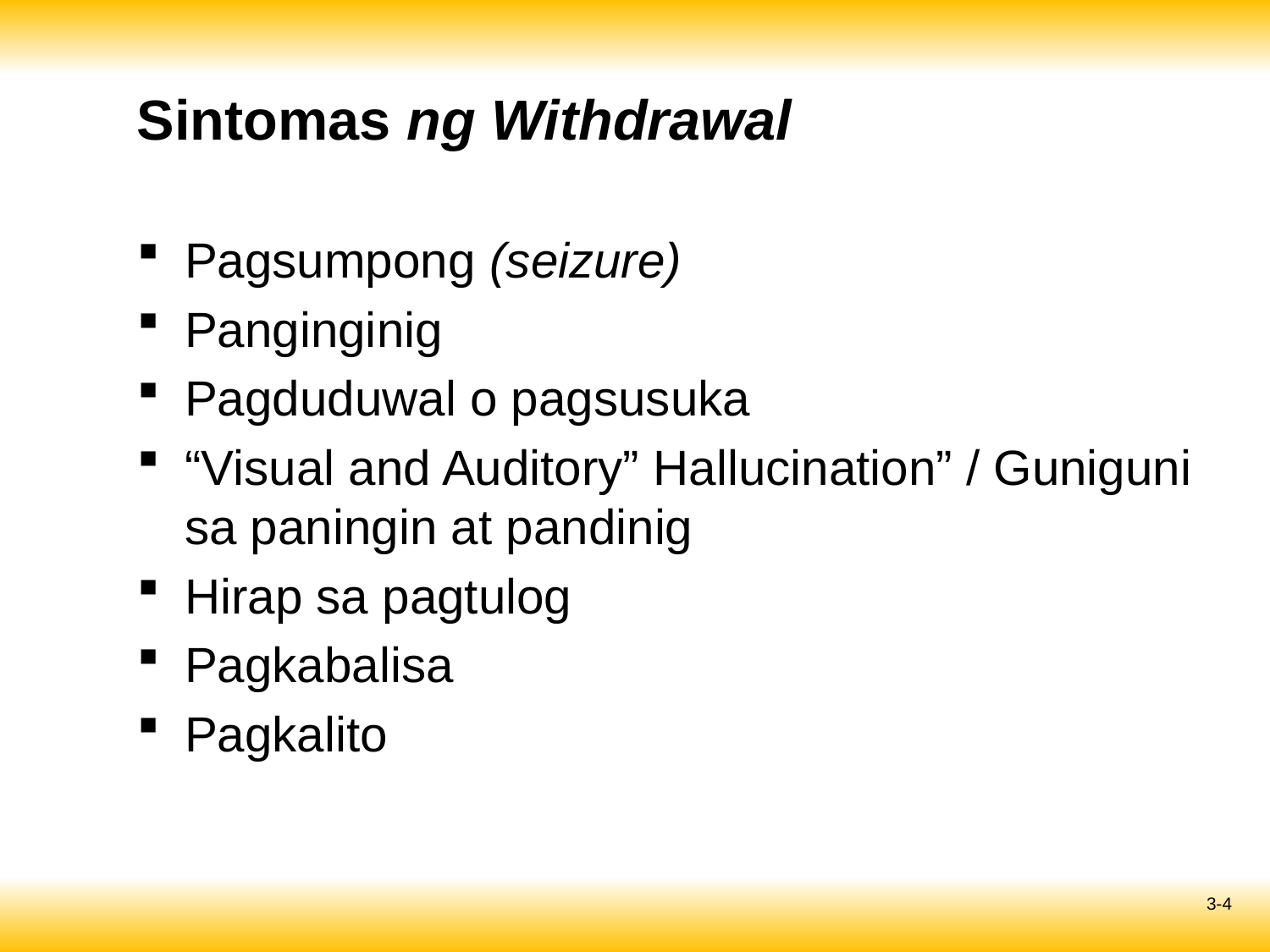

# Sintomas ng Withdrawal
Pagsumpong (seizure)
Panginginig
Pagduduwal o pagsusuka
“Visual and Auditory” Hallucination” / Guniguni sa paningin at pandinig
Hirap sa pagtulog
Pagkabalisa
Pagkalito
3-4